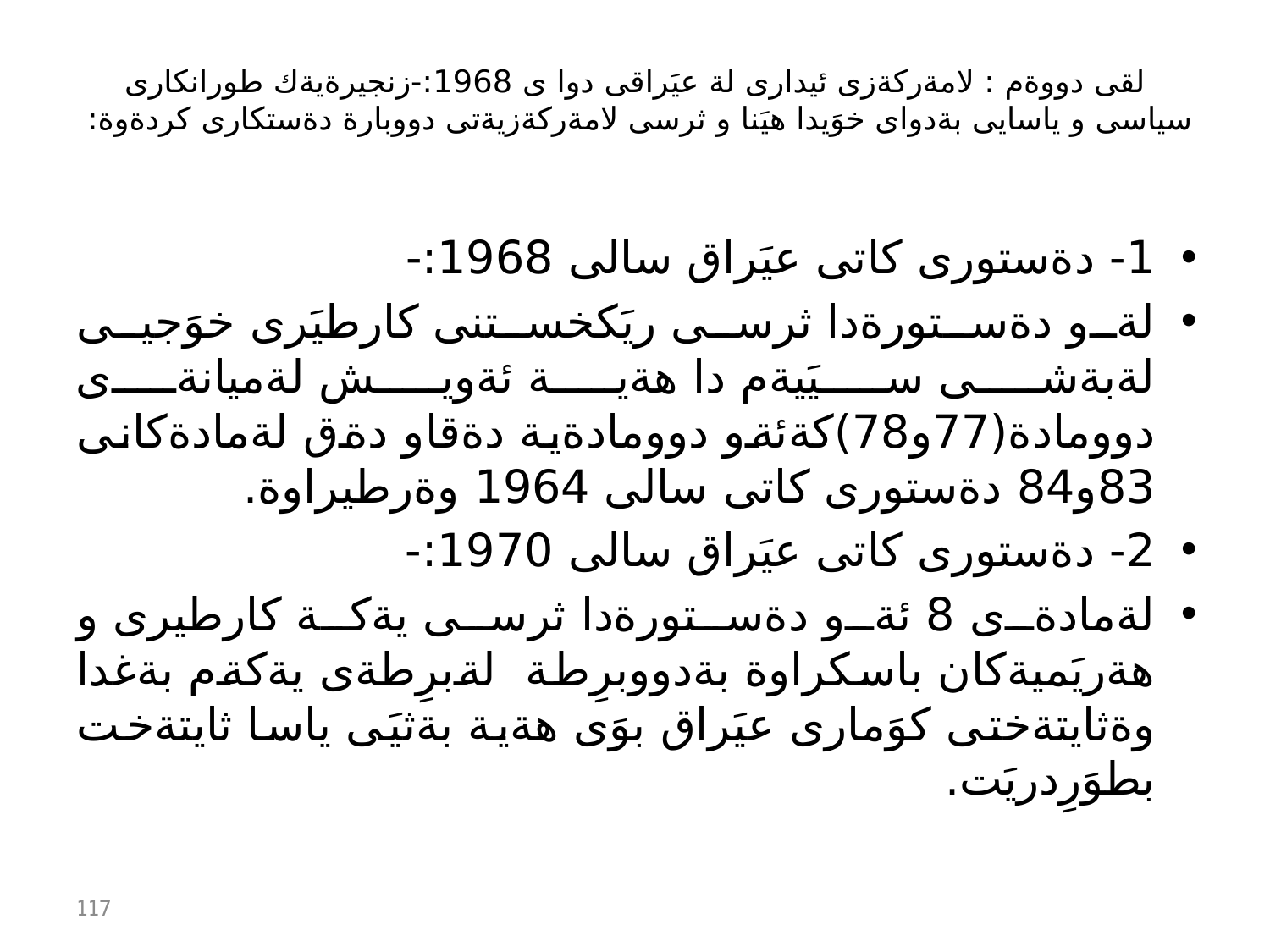

# لقى دووةم : لامةركةزى ئيدارى لة عيَراقى دوا ى 1968:-زنجيرةيةك طورانكارى سياسى و ياسايى بةدواى خوَيدا هيَنا و ثرسى لامةركةزيةتى دووبارة دةستكارى كردةوة:
1- دةستورى كاتى عيَراق سالى 1968:-
لةو دةستورةدا ثرسى ريَكخستنى كارطيَرى خوَجيى لةبةشى سيَيةم دا هةية ئةويش لةميانةى دوومادة(77و78)كةئةو دوومادةية دةقاو دةق لةمادةكانى 83و84 دةستورى كاتى سالى 1964 وةرطيراوة.
2- دةستورى كاتى عيَراق سالى 1970:-
لةمادةى 8 ئةو دةستورةدا ثرسى يةكة كارطيرى و هةريَميةكان باسكراوة بةدووبرِطة  لةبرِطةى يةكةم بةغدا وةثايتةختى كوَمارى عيَراق بوَى هةية بةثيَى ياسا ثايتةخت بطوَرِدريَت.
117